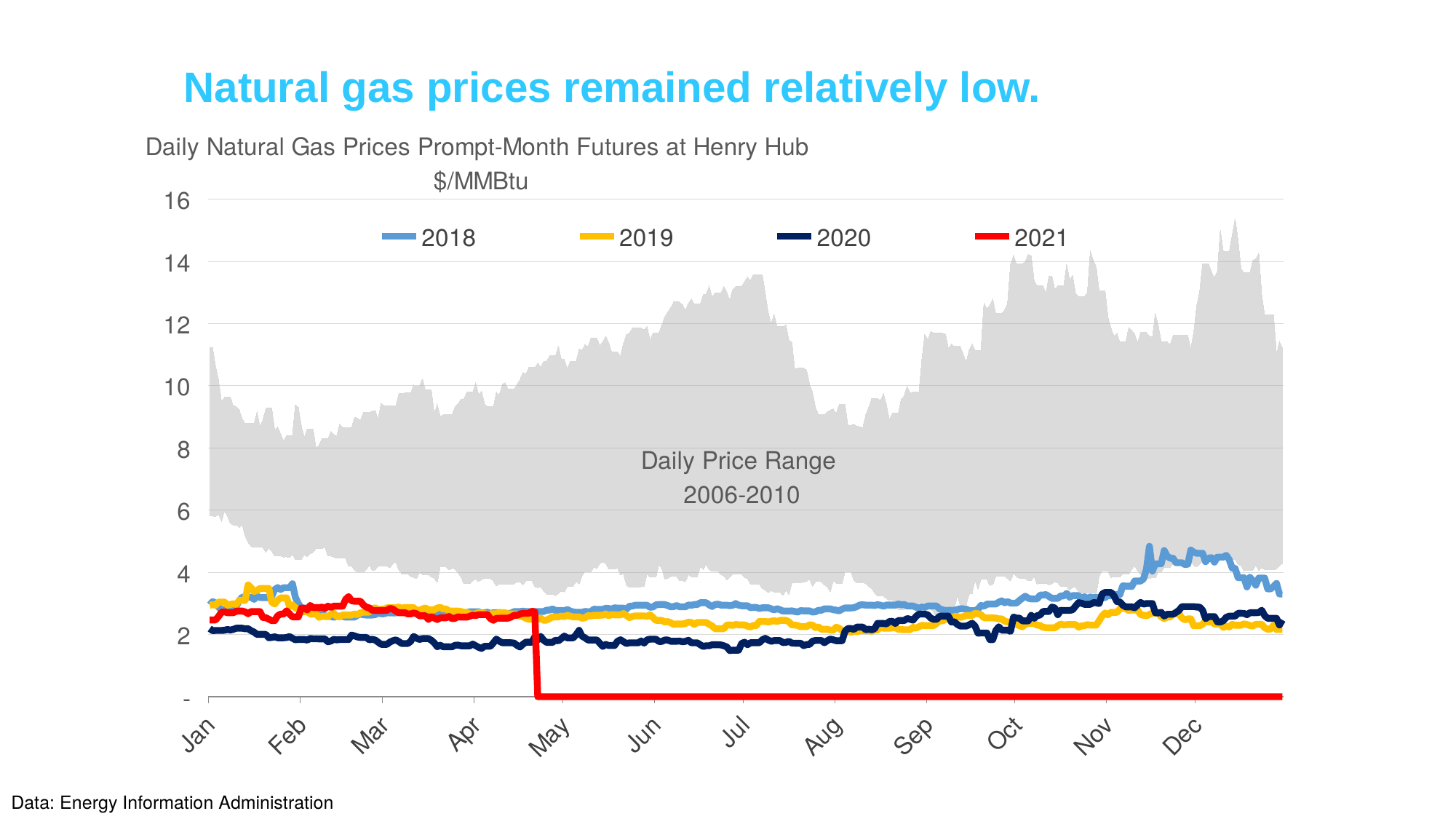

# Natural gas prices remained relatively low.

[unsupported chart]

Data: Energy Information Administration